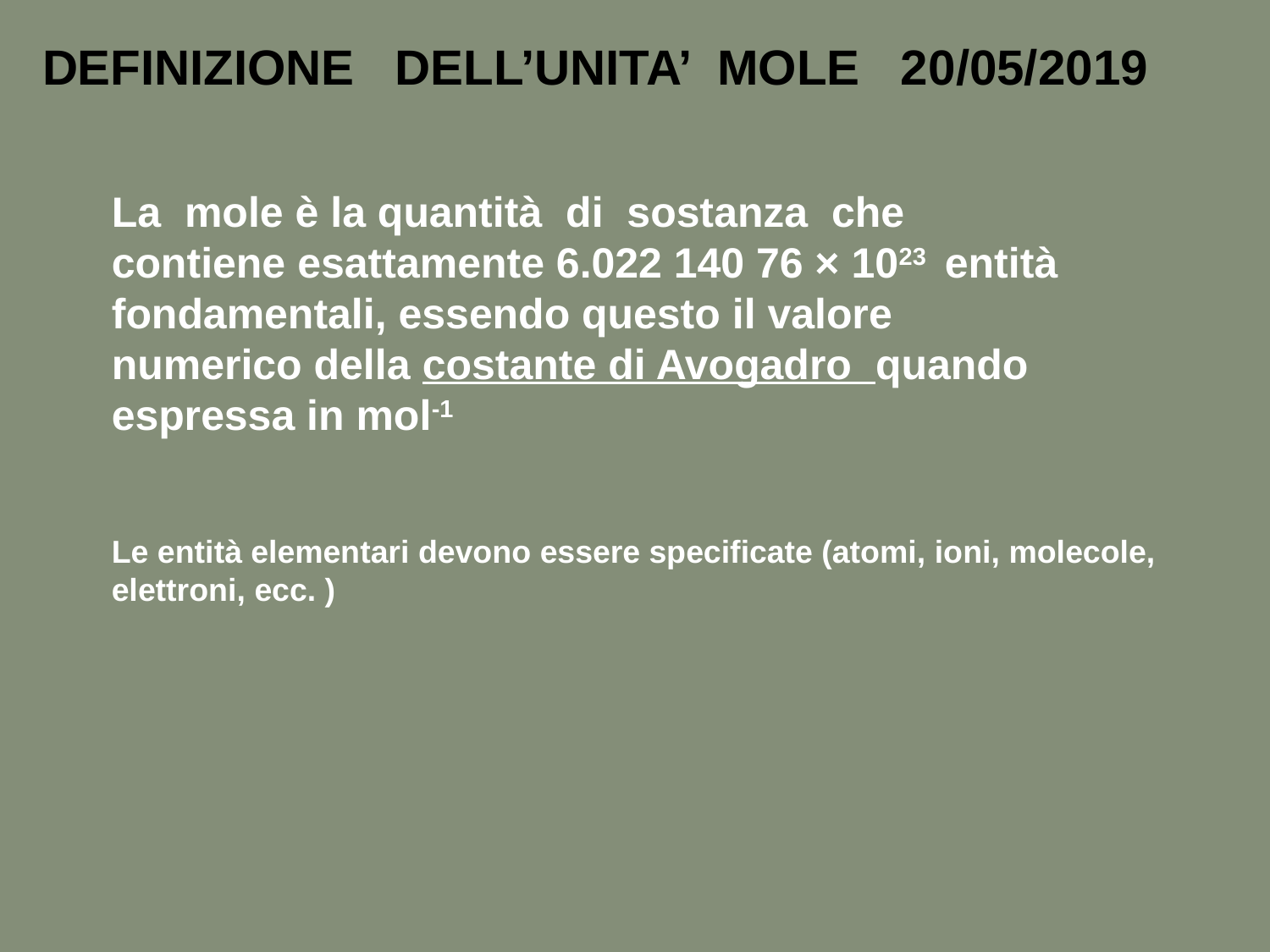

DEFINIZIONE   DELL’UNITA’  MOLE   20/05/2019
La  mole è la quantità  di  sostanza  che  contiene esattamente 6.022 140 76 × 1023  entità fondamentali, essendo questo il valore numerico della costante di Avogadro  quando espressa in mol-1

Le entità elementari devono essere specificate (atomi, ioni, molecole, elettroni, ecc. )